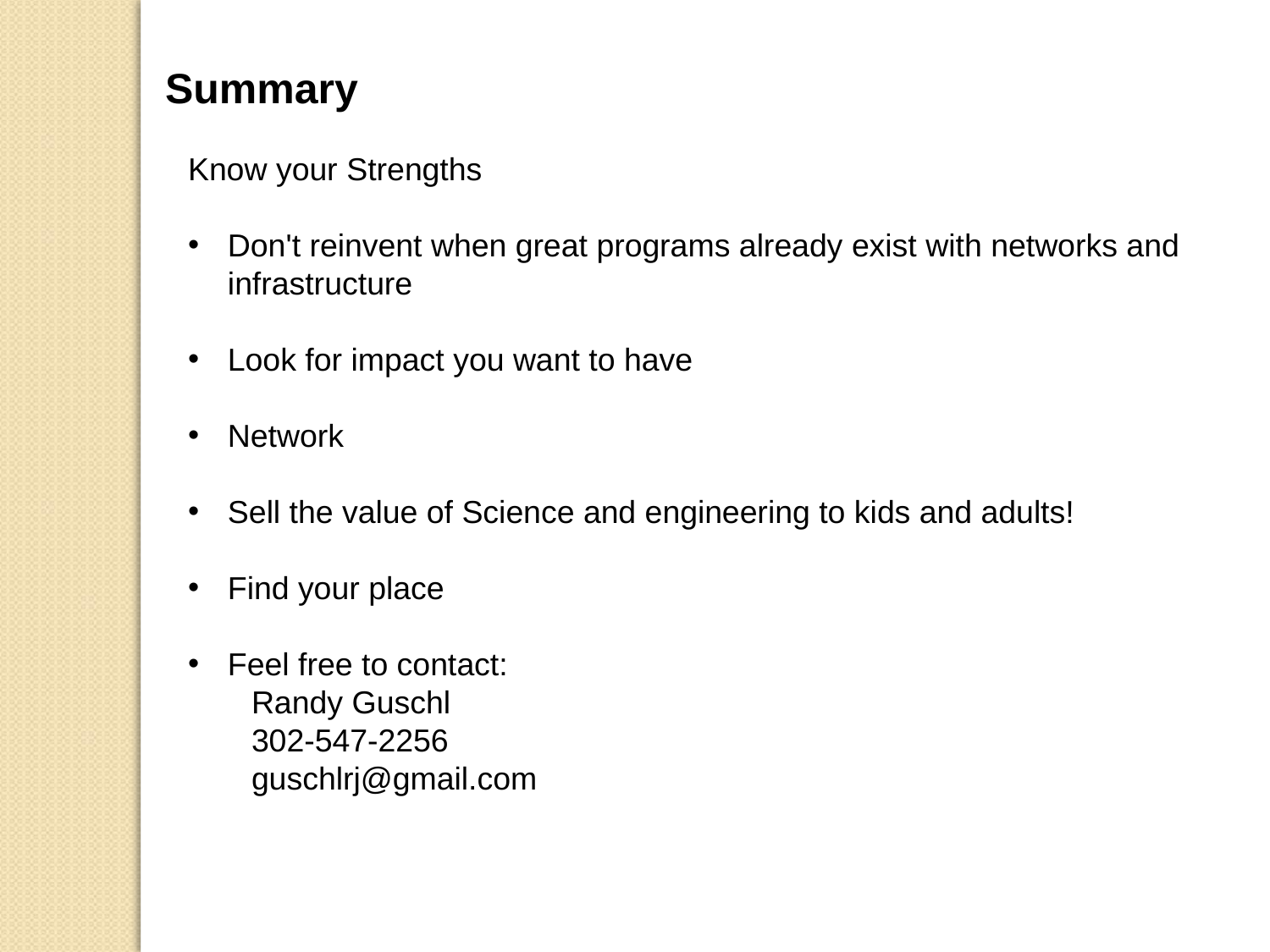

Summary
Know your Strengths

Don't reinvent when great programs already exist with networks and infrastructure

Look for impact you want to have

Network

Sell the value of Science and engineering to kids and adults!

Find your place

Feel free to contact:
Randy Guschl
302-547-2256
guschlrj@gmail.com